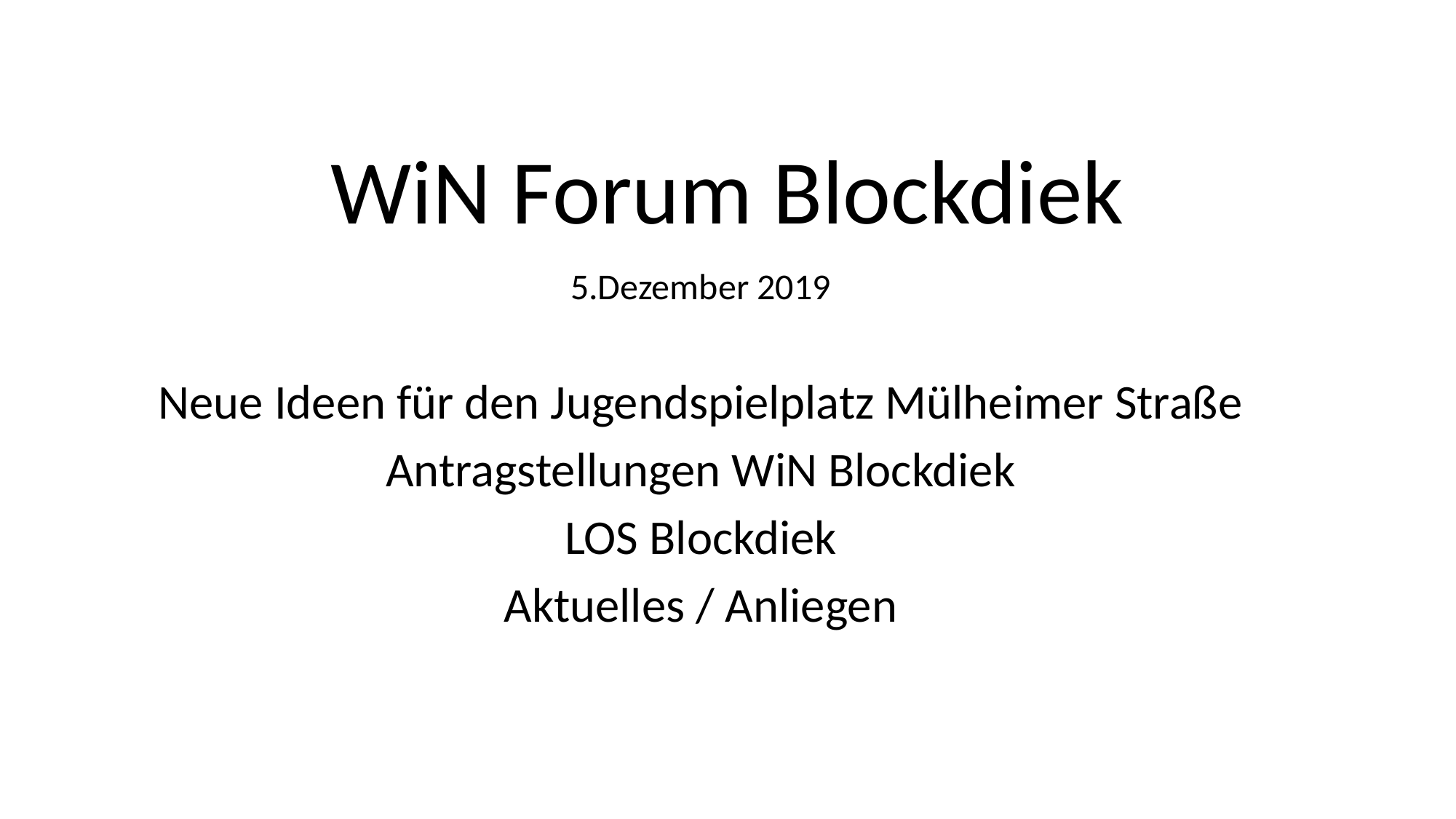

# WiN Forum Blockdiek
5.Dezember 2019

Neue Ideen für den Jugendspielplatz Mülheimer Straße
Antragstellungen WiN Blockdiek
LOS Blockdiek
Aktuelles / Anliegen